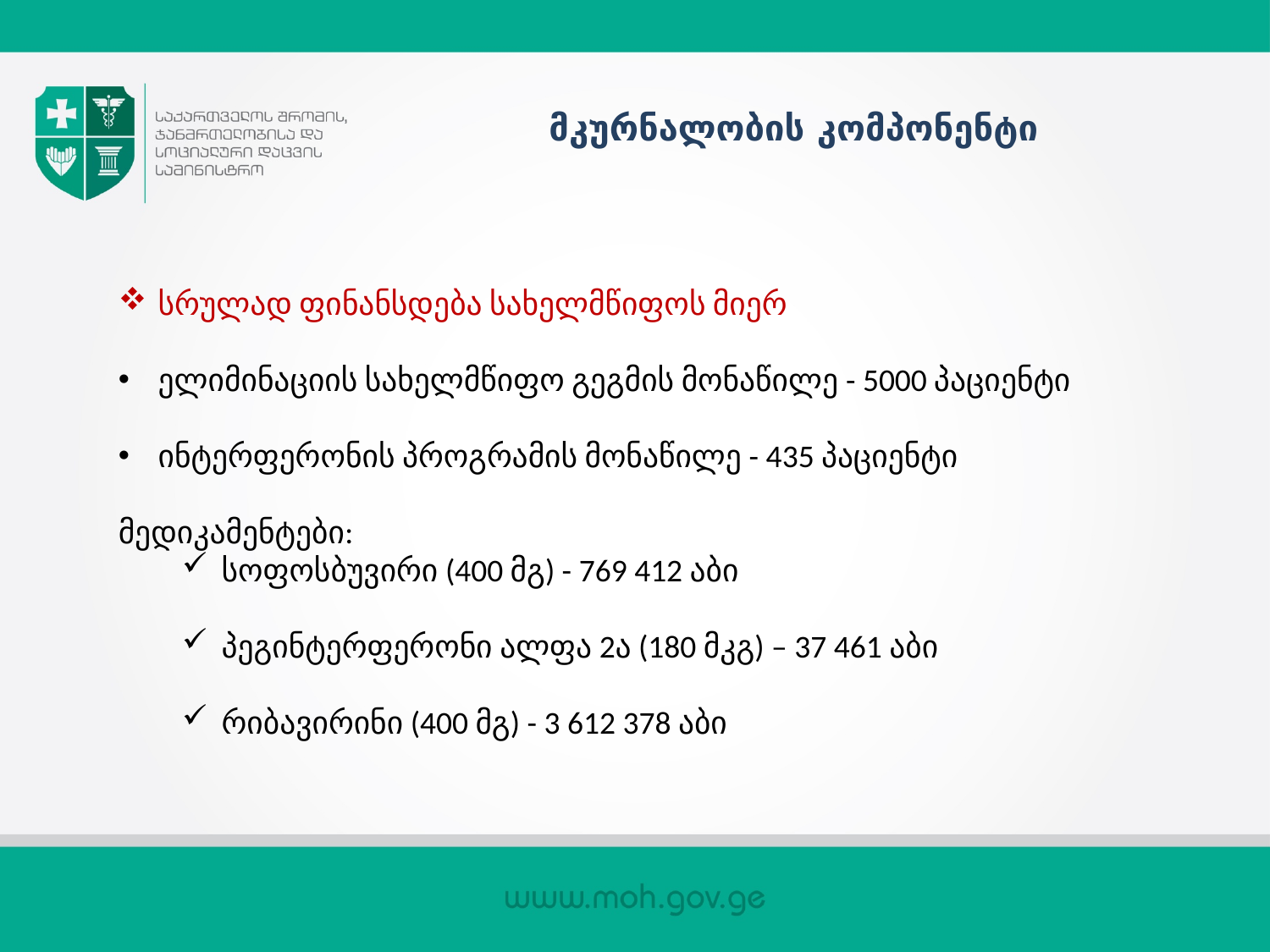

# მკურნალობის კომპონენტი
სრულად ფინანსდება სახელმწიფოს მიერ

ელიმინაციის სახელმწიფო გეგმის მონაწილე - 5000 პაციენტი

ინტერფერონის პროგრამის მონაწილე - 435 პაციენტი

მედიკამენტები:
სოფოსბუვირი (400 მგ) - 769 412 აბი

პეგინტერფერონი ალფა 2ა (180 მკგ) – 37 461 აბი

რიბავირინი (400 მგ) - 3 612 378 აბი